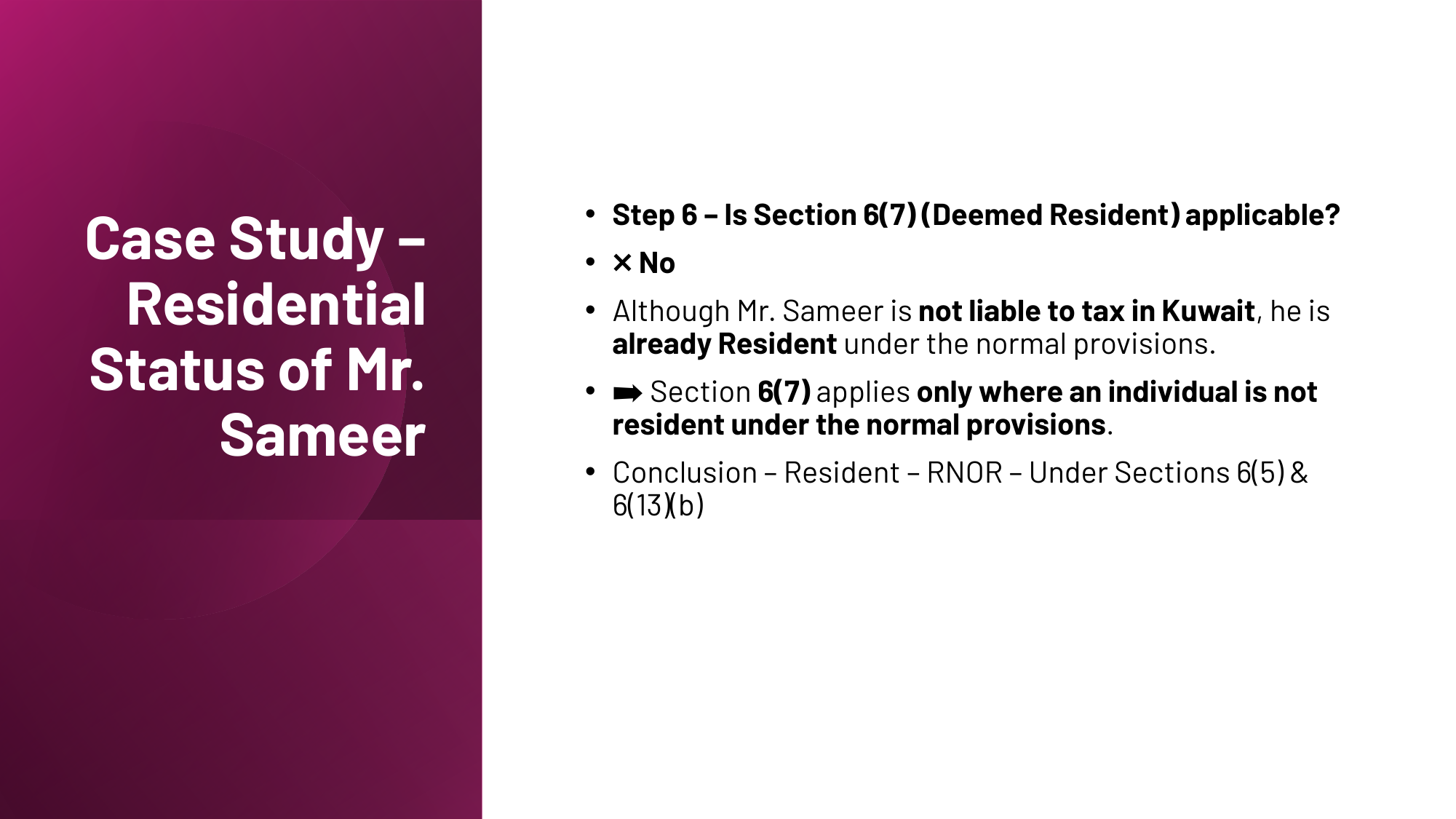

# Case Study – Residential Status of Mr. Sameer
Step 6 – Is Section 6(7) (Deemed Resident) applicable?
❌ No
Although Mr. Sameer is not liable to tax in Kuwait, he is already Resident under the normal provisions.
➡️ Section 6(7) applies only where an individual is not resident under the normal provisions.
Conclusion – Resident – RNOR – Under Sections 6(5) & 6(13)(b)